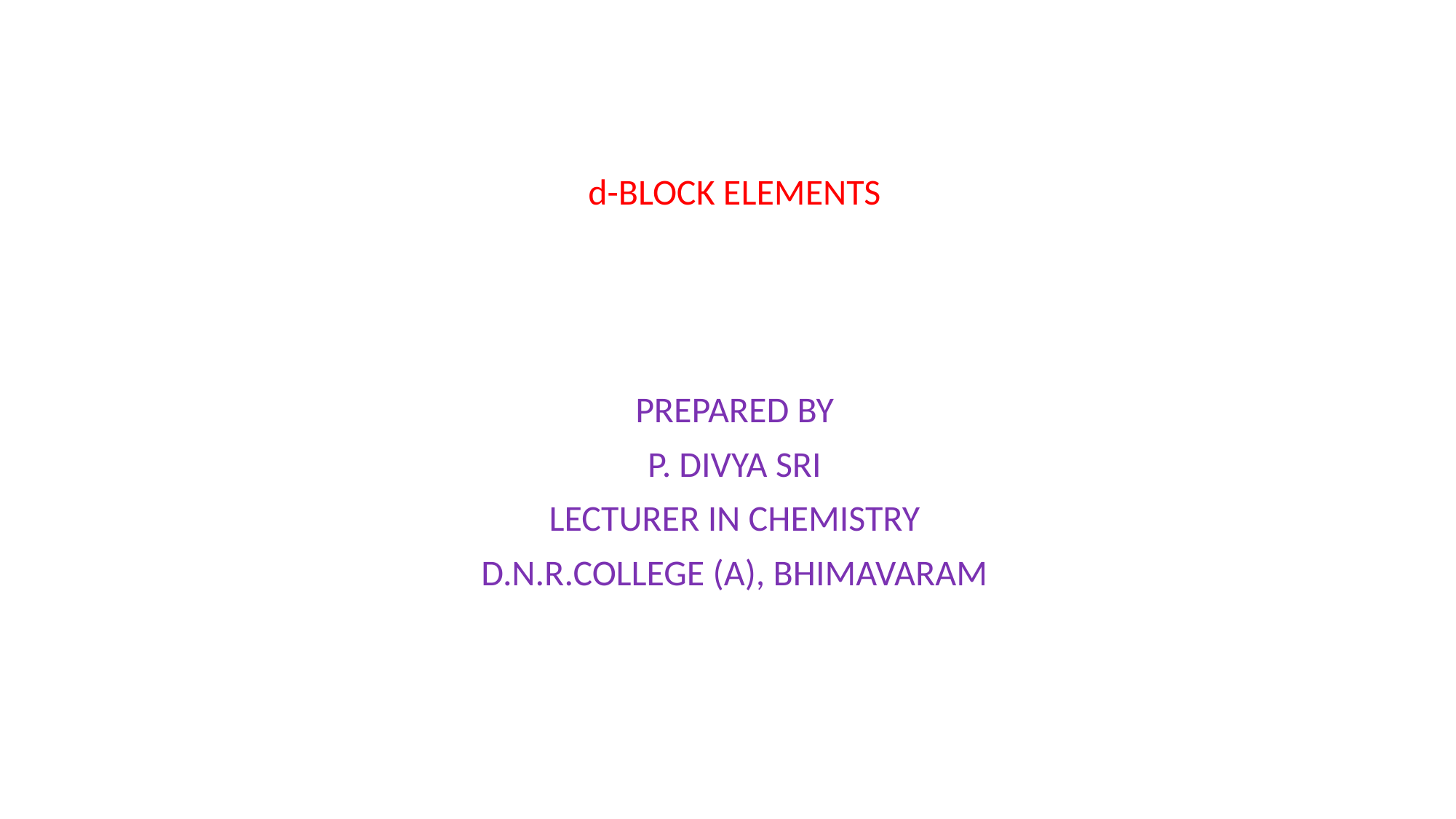

d-BLOCK ELEMENTS

PREPARED BY
P. DIVYA SRI
LECTURER IN CHEMISTRY
D.N.R.COLLEGE (A), BHIMAVARAM